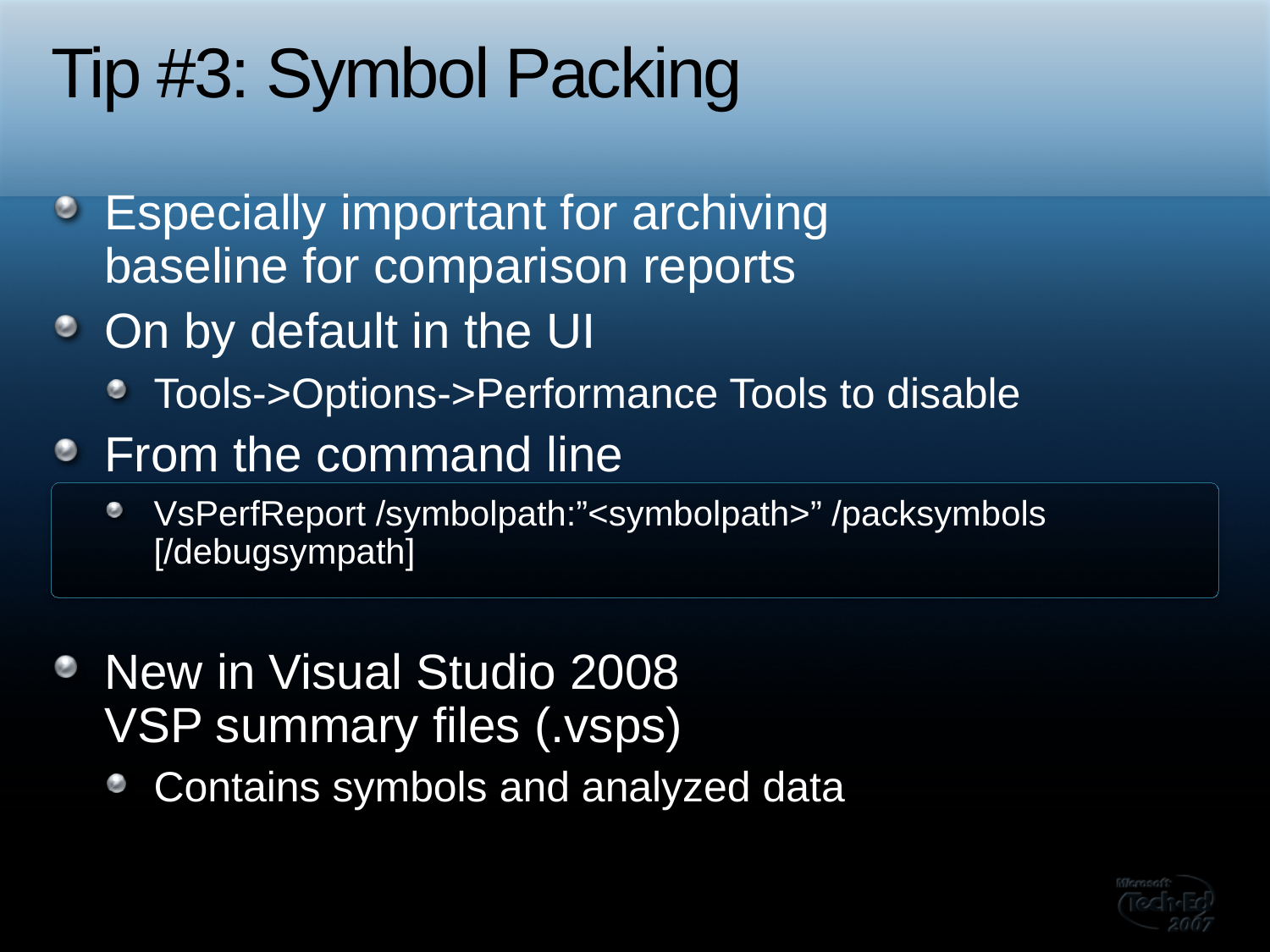

# Tip #3: Symbol Packing
Especially important for archiving
baseline for comparison reports
On by default in the UI
Tools->Options->Performance Tools to disable
From the command line
VsPerfReport /symbolpath:”<symbolpath>” /packsymbols [/debugsympath]

New in Visual Studio 2008
VSP summary files (.vsps)
Contains symbols and analyzed data